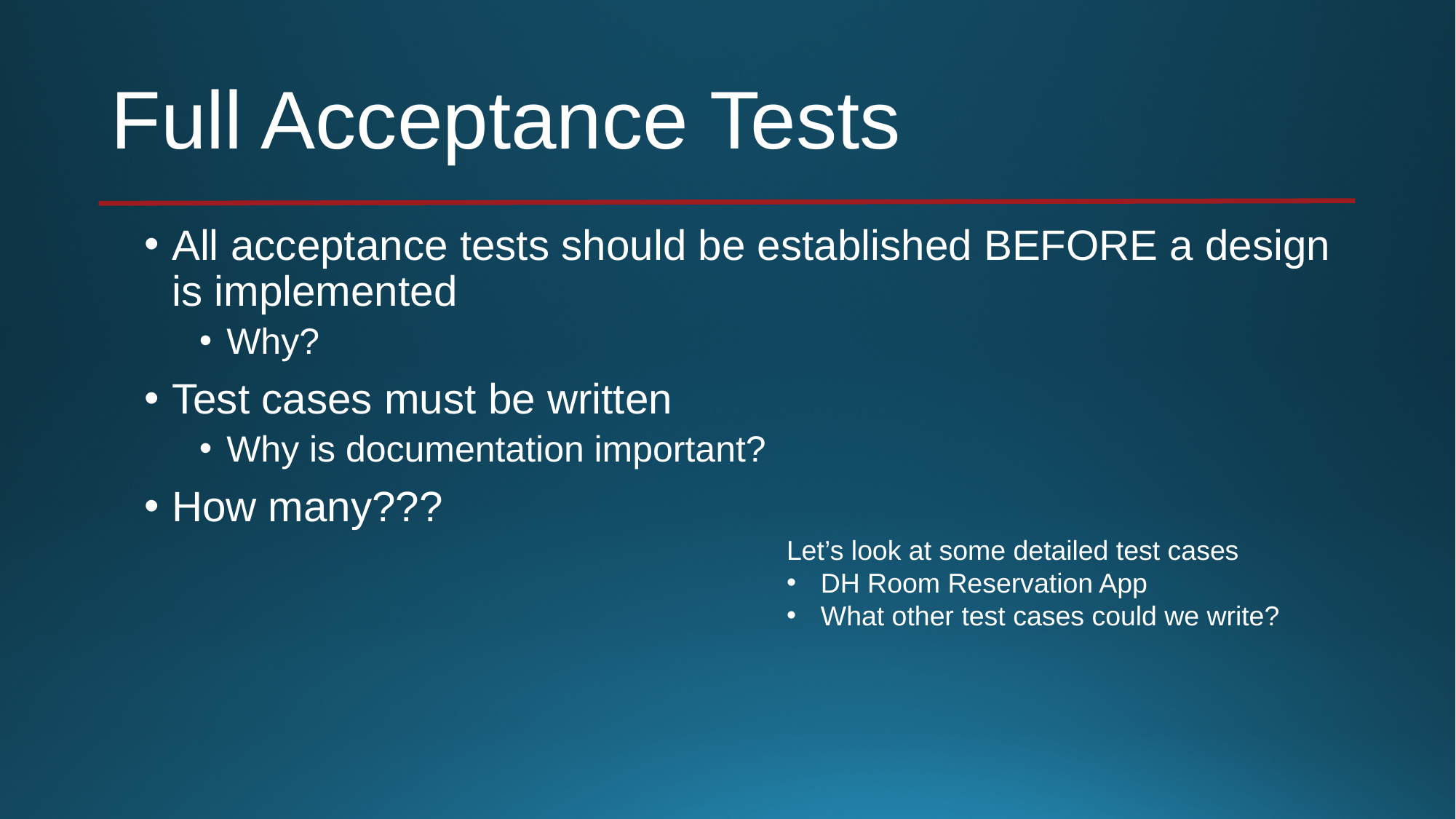

# Full Acceptance Tests
All acceptance tests should be established BEFORE a design is implemented
Why?
Test cases must be written
Why is documentation important?
How many???
Let’s look at some detailed test cases
DH Room Reservation App
What other test cases could we write?